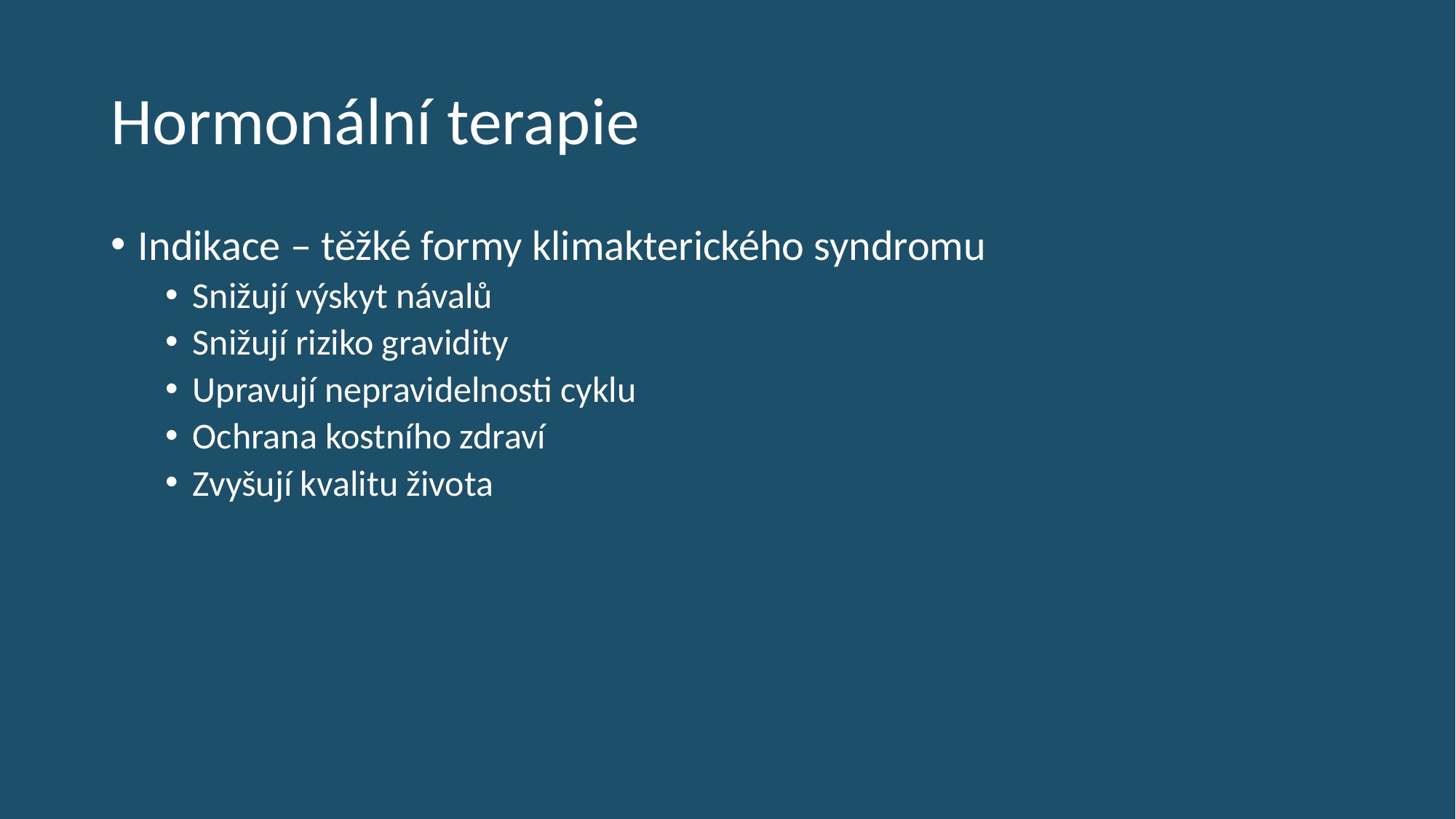

# Hormonální terapie
Indikace – těžké formy klimakterického syndromu
Snižují výskyt návalů
Snižují riziko gravidity
Upravují nepravidelnosti cyklu
Ochrana kostního zdraví
Zvyšují kvalitu života